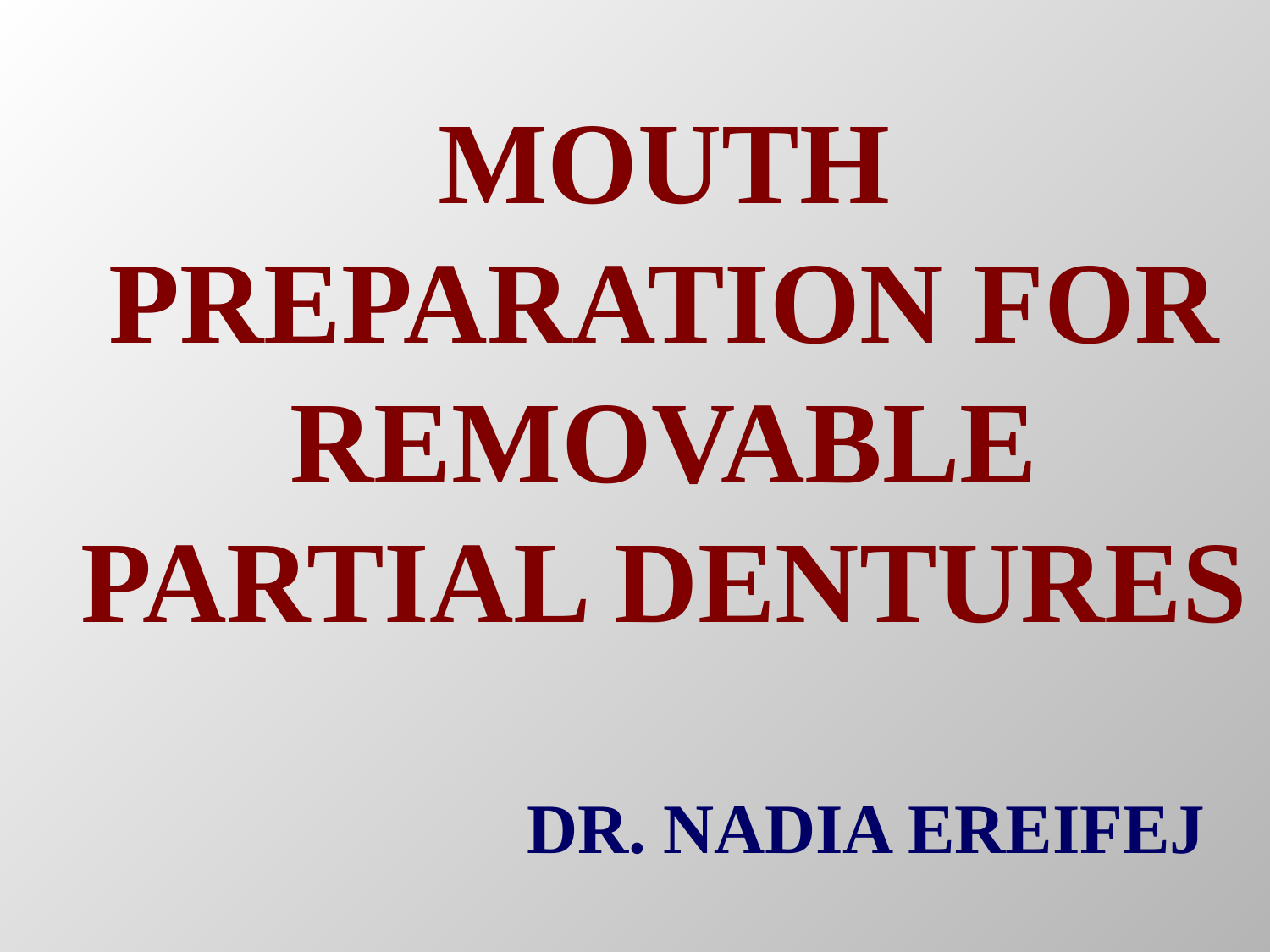

# Mouth Preparation for removable partial dentures
Dr. Nadia Ereifej